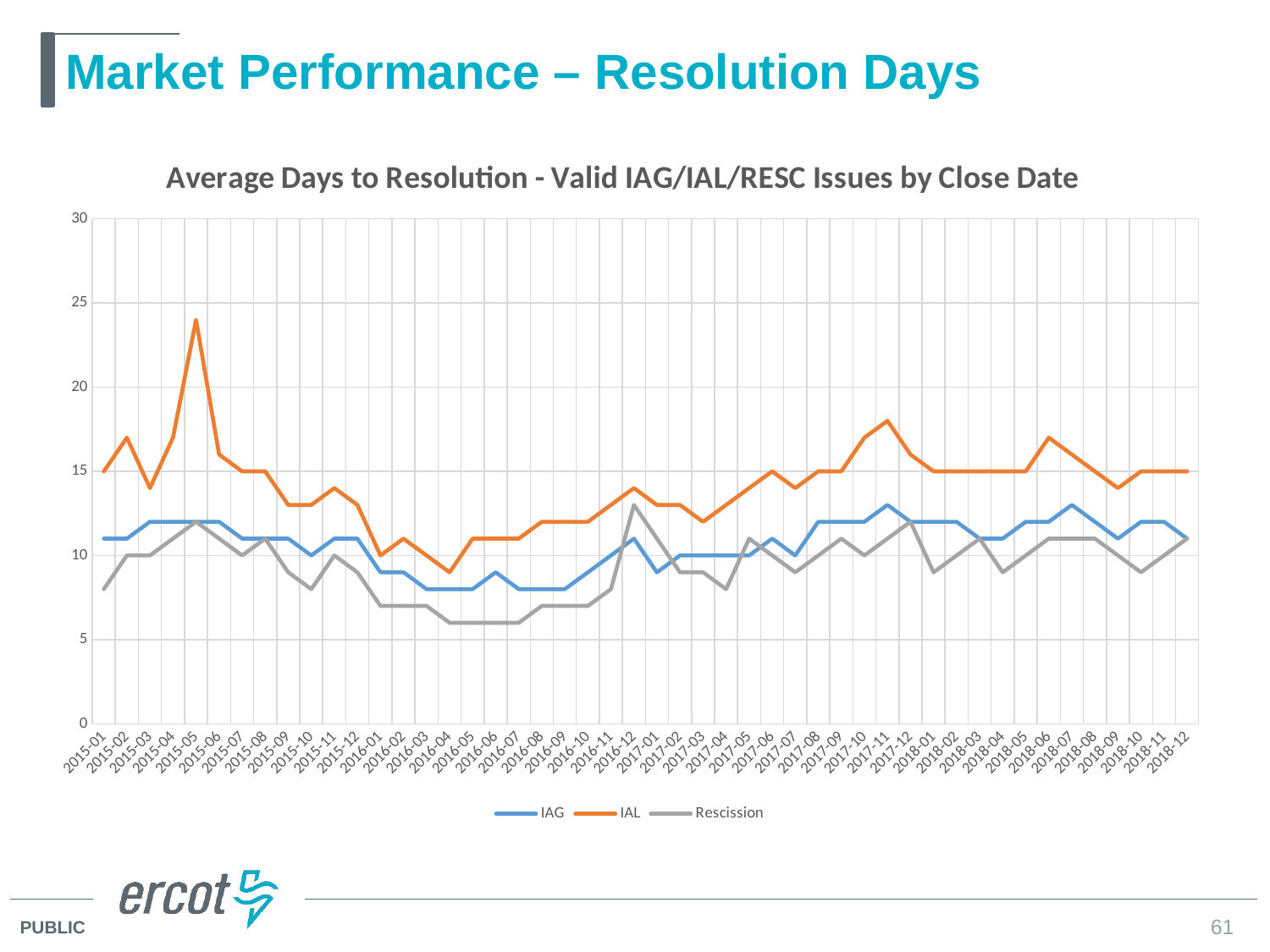

# Market Performance – Resolution Days

### Chart: Average Days to Resolution - Valid IAG/IAL/RESC Issues by Close Date

| Category | IAG | IAL | Rescission |
|---|---|---|---|
| 2015-01 | 11.0 | 15.0 | 8.0 |
| 2015-02 | 11.0 | 17.0 | 10.0 |
| 2015-03 | 12.0 | 14.0 | 10.0 |
| 2015-04 | 12.0 | 17.0 | 11.0 |
| 2015-05 | 12.0 | 24.0 | 12.0 |
| 2015-06 | 12.0 | 16.0 | 11.0 |
| 2015-07 | 11.0 | 15.0 | 10.0 |
| 2015-08 | 11.0 | 15.0 | 11.0 |
| 2015-09 | 11.0 | 13.0 | 9.0 |
| 2015-10 | 10.0 | 13.0 | 8.0 |
| 2015-11 | 11.0 | 14.0 | 10.0 |
| 2015-12 | 11.0 | 13.0 | 9.0 |
| 2016-01 | 9.0 | 10.0 | 7.0 |
| 2016-02 | 9.0 | 11.0 | 7.0 |
| 2016-03 | 8.0 | 10.0 | 7.0 |
| 2016-04 | 8.0 | 9.0 | 6.0 |
| 2016-05 | 8.0 | 11.0 | 6.0 |
| 2016-06 | 9.0 | 11.0 | 6.0 |
| 2016-07 | 8.0 | 11.0 | 6.0 |
| 2016-08 | 8.0 | 12.0 | 7.0 |
| 2016-09 | 8.0 | 12.0 | 7.0 |
| 2016-10 | 9.0 | 12.0 | 7.0 |
| 2016-11 | 10.0 | 13.0 | 8.0 |
| 2016-12 | 11.0 | 14.0 | 13.0 |
| 2017-01 | 9.0 | 13.0 | 11.0 |
| 2017-02 | 10.0 | 13.0 | 9.0 |
| 2017-03 | 10.0 | 12.0 | 9.0 |
| 2017-04 | 10.0 | 13.0 | 8.0 |
| 2017-05 | 10.0 | 14.0 | 11.0 |
| 2017-06 | 11.0 | 15.0 | 10.0 |
| 2017-07 | 10.0 | 14.0 | 9.0 |
| 2017-08 | 12.0 | 15.0 | 10.0 |
| 2017-09 | 12.0 | 15.0 | 11.0 |
| 2017-10 | 12.0 | 17.0 | 10.0 |
| 2017-11 | 13.0 | 18.0 | 11.0 |
| 2017-12 | 12.0 | 16.0 | 12.0 |
| 2018-01 | 12.0 | 15.0 | 9.0 |
| 2018-02 | 12.0 | 15.0 | 10.0 |
| 2018-03 | 11.0 | 15.0 | 11.0 |
| 2018-04 | 11.0 | 15.0 | 9.0 |
| 2018-05 | 12.0 | 15.0 | 10.0 |
| 2018-06 | 12.0 | 17.0 | 11.0 |
| 2018-07 | 13.0 | 16.0 | 11.0 |
| 2018-08 | 12.0 | 15.0 | 11.0 |
| 2018-09 | 11.0 | 14.0 | 10.0 |
| 2018-10 | 12.0 | 15.0 | 9.0 |
| 2018-11 | 12.0 | 15.0 | 10.0 |
| 2018-12 | 11.0 | 15.0 | 11.0 |
61